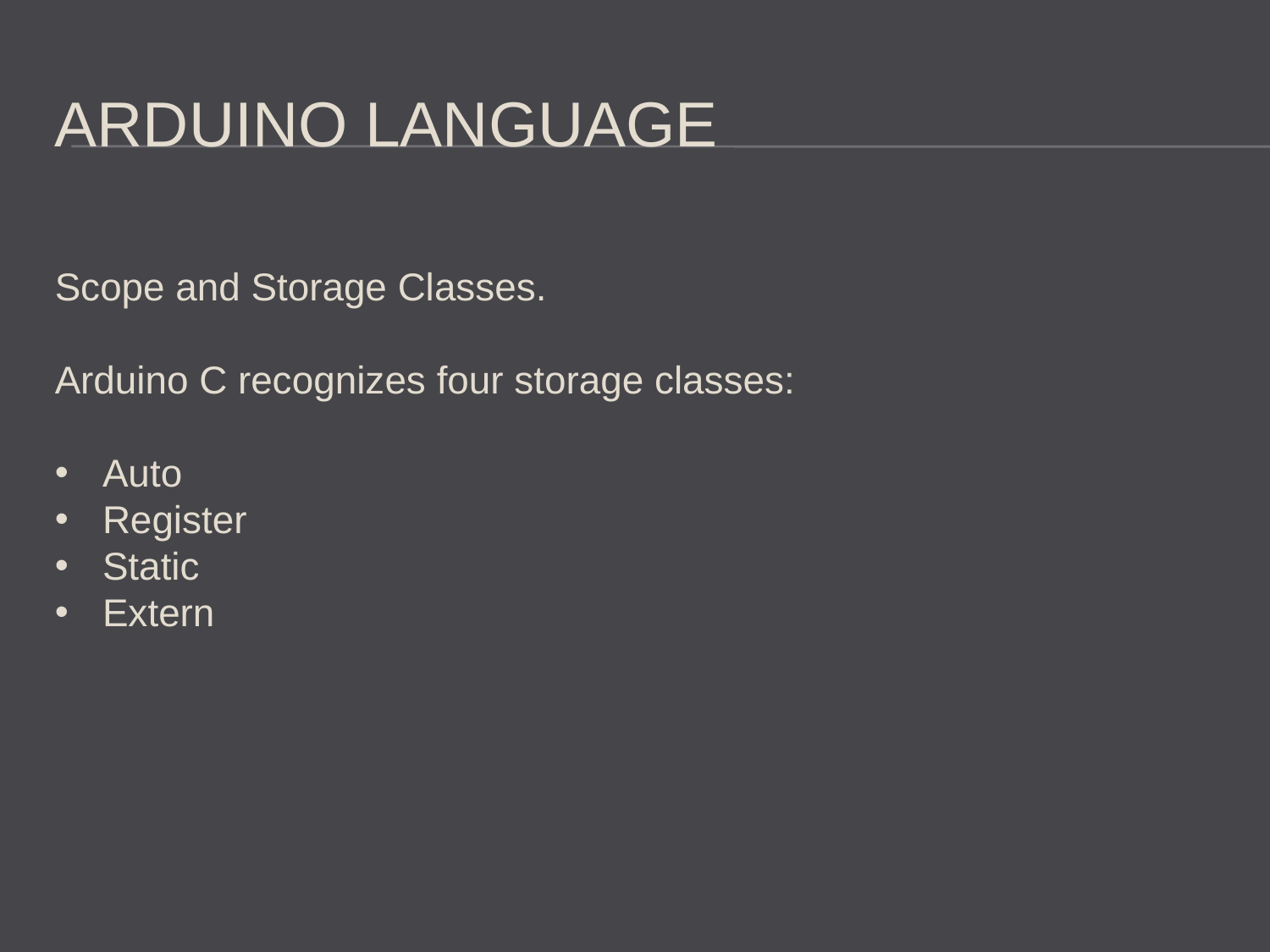

# Arduino Language
Scope and Storage Classes.

Arduino C recognizes four storage classes:

Auto
Register
Static
Extern